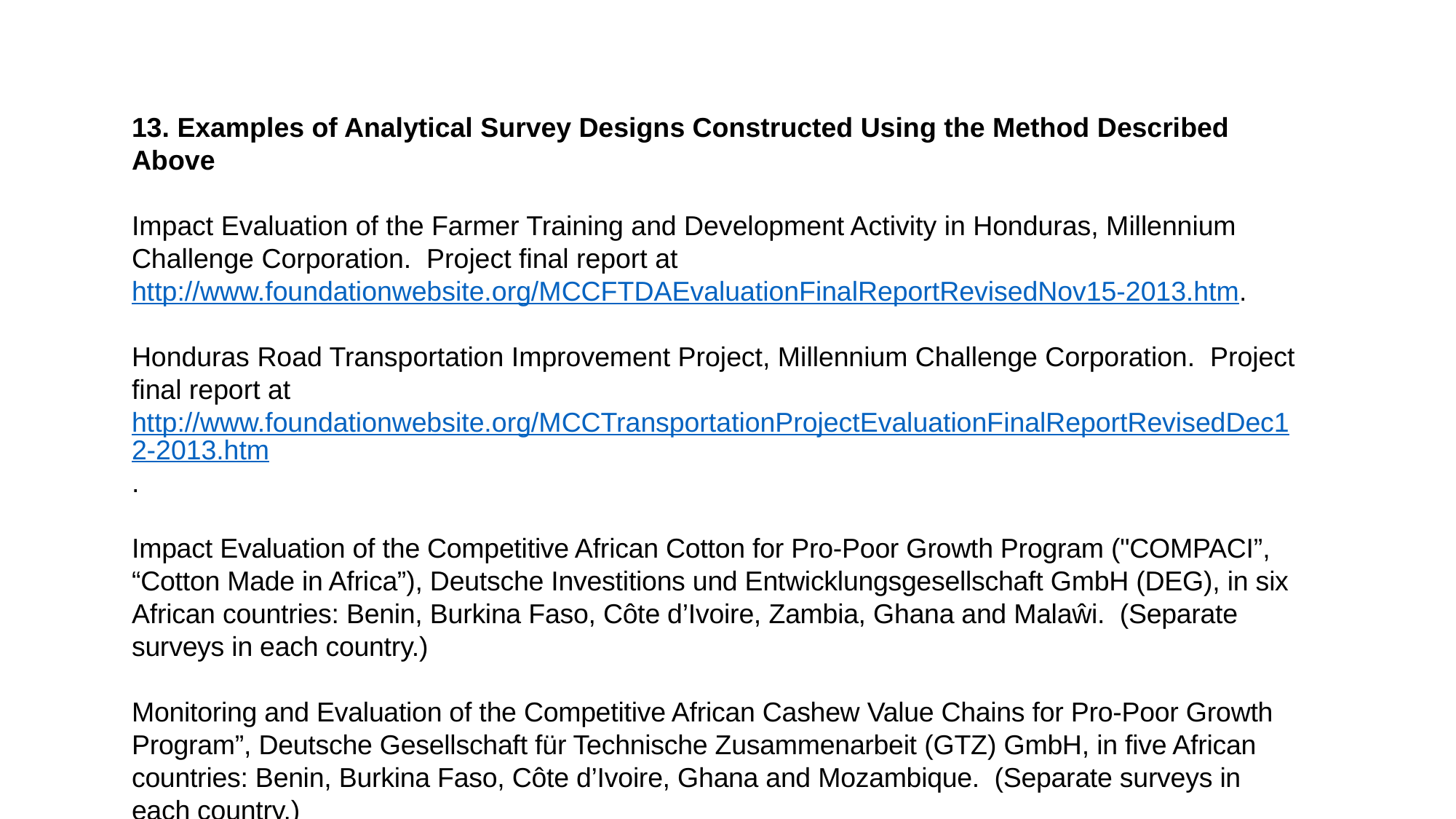

13. Examples of Analytical Survey Designs Constructed Using the Method Described Above

Impact Evaluation of the Farmer Training and Development Activity in Honduras, Millennium Challenge Corporation.  Project final report at http://www.foundationwebsite.org/MCCFTDAEvaluationFinalReportRevisedNov15-2013.htm.

Honduras Road Transportation Improvement Project, Millennium Challenge Corporation.  Project final report at http://www.foundationwebsite.org/MCCTransportationProjectEvaluationFinalReportRevisedDec12-2013.htm.

Impact Evaluation of the Competitive African Cotton for Pro-Poor Growth Program ("COMPACI”, “Cotton Made in Africa”), Deutsche Investitions und Entwicklungsgesellschaft GmbH (DEG), in six African countries: Benin, Burkina Faso, Côte d’Ivoire, Zambia, Ghana and Malaŵi.  (Separate surveys in each country.)

Monitoring and Evaluation of the Competitive African Cashew Value Chains for Pro-Poor Growth Program”, Deutsche Gesellschaft für Technische Zusammenarbeit (GTZ) GmbH, in five African countries: Benin, Burkina Faso, Côte d’Ivoire, Ghana and Mozambique.  (Separate surveys in each country.)